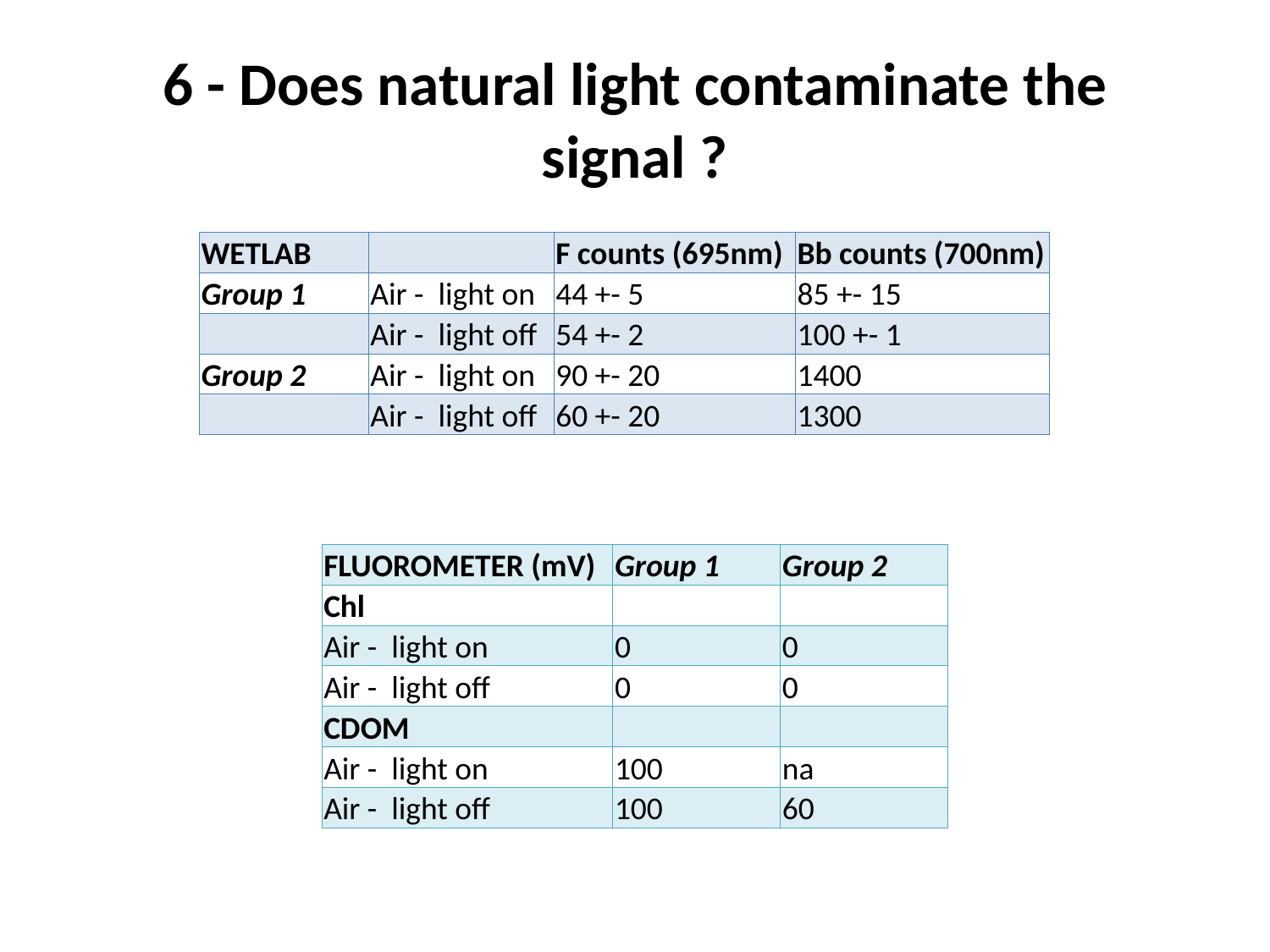

# 6 - Does natural light contaminate the signal ?
| WETLAB |  | F counts (695nm) | Bb counts (700nm) |
| --- | --- | --- | --- |
| Group 1 | Air - light on | 44 +- 5 | 85 +- 15 |
|  | Air - light off | 54 +- 2 | 100 +- 1 |
| Group 2 | Air - light on | 90 +- 20 | 1400 |
|  | Air - light off | 60 +- 20 | 1300 |
| FLUOROMETER (mV) | Group 1 | Group 2 |
| --- | --- | --- |
| Chl |  |  |
| Air - light on | 0 | 0 |
| Air - light off | 0 | 0 |
| CDOM |  |  |
| Air - light on | 100 | na |
| Air - light off | 100 | 60 |